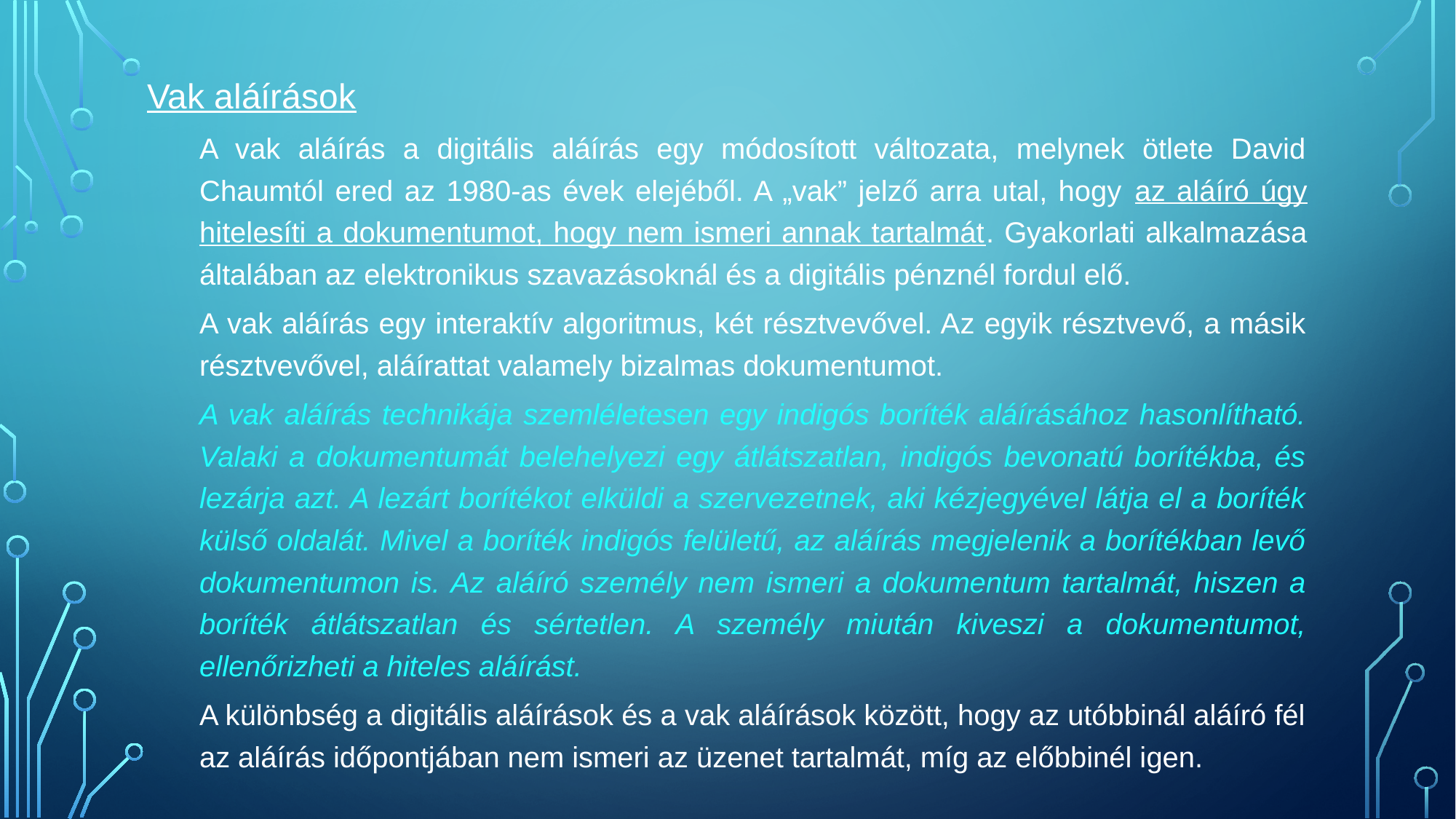

Vak aláírások
A vak aláírás a digitális aláírás egy módosított változata, melynek ötlete David Chaumtól ered az 1980-as évek elejéből. A „vak” jelző arra utal, hogy az aláíró úgy hitelesíti a dokumentumot, hogy nem ismeri annak tartalmát. Gyakorlati alkalmazása általában az elektronikus szavazásoknál és a digitális pénznél fordul elő.
A vak aláírás egy interaktív algoritmus, két résztvevővel. Az egyik résztvevő, a másik résztvevővel, aláírattat valamely bizalmas dokumentumot.
A vak aláírás technikája szemléletesen egy indigós boríték aláírásához hasonlítható. Valaki a dokumentumát belehelyezi egy átlátszatlan, indigós bevonatú borítékba, és lezárja azt. A lezárt borítékot elküldi a szervezetnek, aki kézjegyével látja el a boríték külső oldalát. Mivel a boríték indigós felületű, az aláírás megjelenik a borítékban levő dokumentumon is. Az aláíró személy nem ismeri a dokumentum tartalmát, hiszen a boríték átlátszatlan és sértetlen. A személy miután kiveszi a dokumentumot, ellenőrizheti a hiteles aláírást.
A különbség a digitális aláírások és a vak aláírások között, hogy az utóbbinál aláíró fél az aláírás időpontjában nem ismeri az üzenet tartalmát, míg az előbbinél igen.